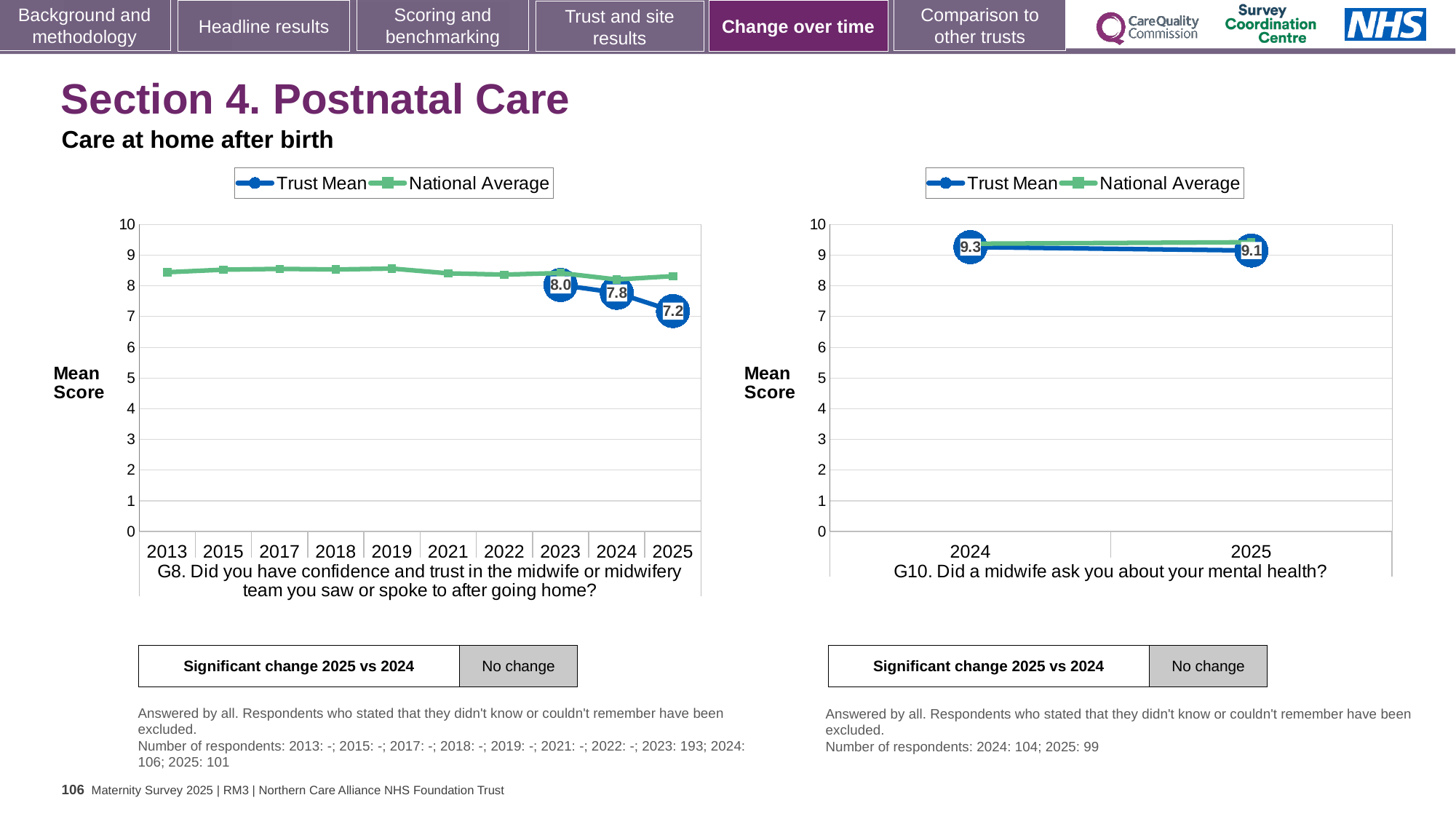

# Section 4. Postnatal Care
Care at home after birth

### Chart

| Category | Trust Mean | National Average |
|---|---|---|
| 2013 | None | 8.443394207072098 |
| 2015 | None | 8.525082438616236 |
| 2017 | None | 8.552800072025812 |
| 2018 | None | 8.53242768446763 |
| 2019 | None | 8.562109395838668 |
| 2021 | None | 8.407199752376819 |
| 2022 | None | 8.364492063172161 |
| 2023 | 8.029680156587224 | 8.417992586428651 |
| 2024 | 7.773479304225261 | 8.207325464757053 |
| 2025 | 7.180432091932684 | 8.315614423771441 |

### Chart

| Category | Trust Mean | National Average |
|---|---|---|
| 2024 | 9.261872278164665 | 9.371584549873807 |
| 2025 | 9.149257722930932 | 9.42051832693087 |
| Significant change 2025 vs 2024 | No change |
| --- | --- |
| Significant change 2025 vs 2024 | No change |
| --- | --- |
Answered by all. Respondents who stated that they didn't know or couldn't remember have been excluded.
Number of respondents: 2013: -; 2015: -; 2017: -; 2018: -; 2019: -; 2021: -; 2022: -; 2023: 193; 2024: 106; 2025: 101
Answered by all. Respondents who stated that they didn't know or couldn't remember have been excluded.
Number of respondents: 2024: 104; 2025: 99
106